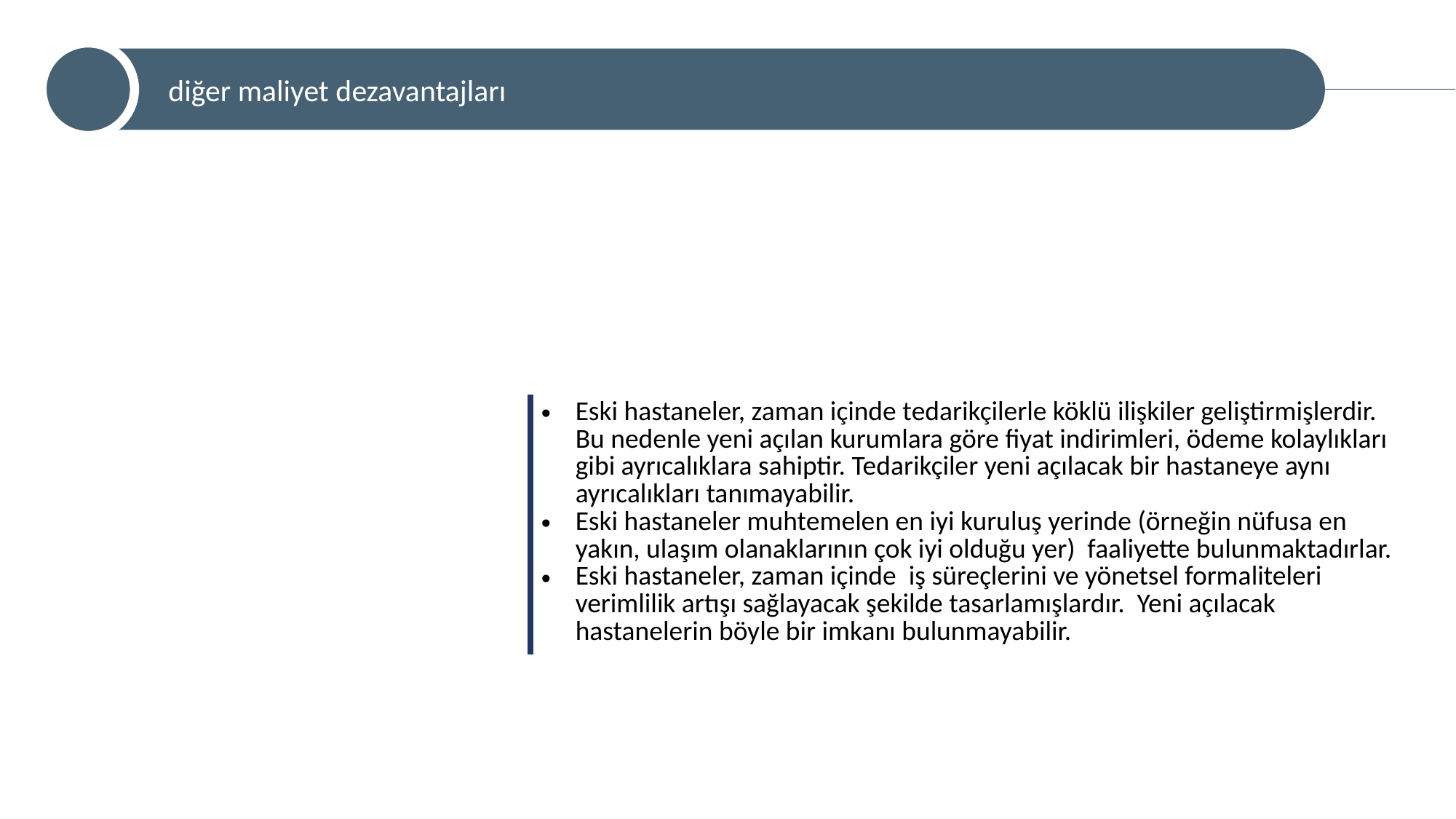

diğer maliyet dezavantajları
| Eski hastaneler, zaman içinde tedarikçilerle köklü ilişkiler geliştirmişlerdir. Bu nedenle yeni açılan kurumlara göre fiyat indirimleri, ödeme kolaylıkları gibi ayrıcalıklara sahiptir. Tedarikçiler yeni açılacak bir hastaneye aynı ayrıcalıkları tanımayabilir. Eski hastaneler muhtemelen en iyi kuruluş yerinde (örneğin nüfusa en yakın, ulaşım olanaklarının çok iyi olduğu yer) faaliyette bulunmaktadırlar. Eski hastaneler, zaman içinde iş süreçlerini ve yönetsel formaliteleri verimlilik artışı sağlayacak şekilde tasarlamışlardır. Yeni açılacak hastanelerin böyle bir imkanı bulunmayabilir. |
| --- |